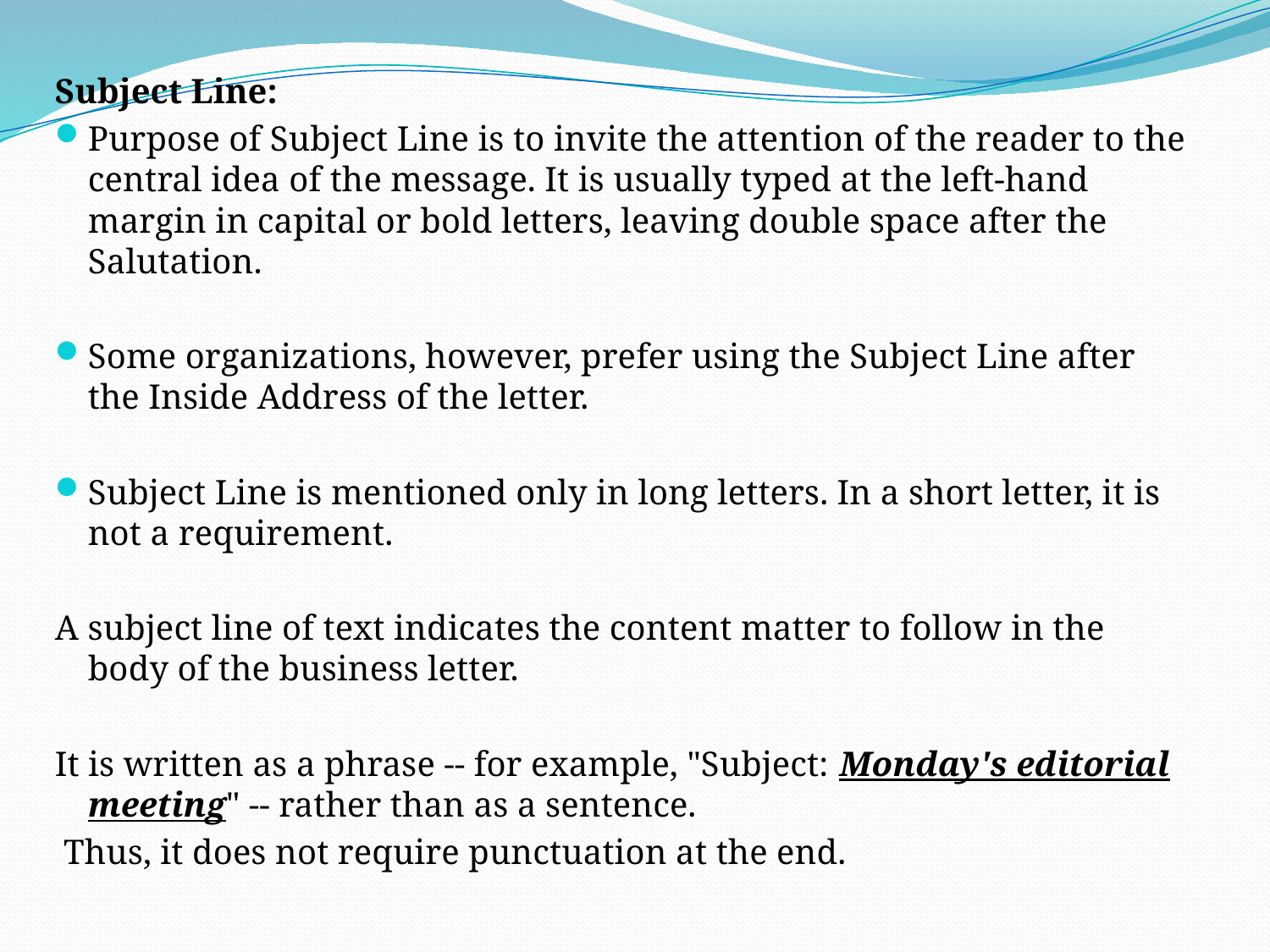

Subject Line:
Purpose of Subject Line is to invite the attention of the reader to the central idea of the message. It is usually typed at the left-hand margin in capital or bold letters, leaving double space after the Salutation.

Some organizations, however, prefer using the Subject Line after the Inside Address of the letter.

Subject Line is mentioned only in long letters. In a short letter, it is not a requirement.

A subject line of text indicates the content matter to follow in the body of the business letter.

It is written as a phrase -- for example, "Subject: Monday's editorial meeting" -- rather than as a sentence.
 Thus, it does not require punctuation at the end.